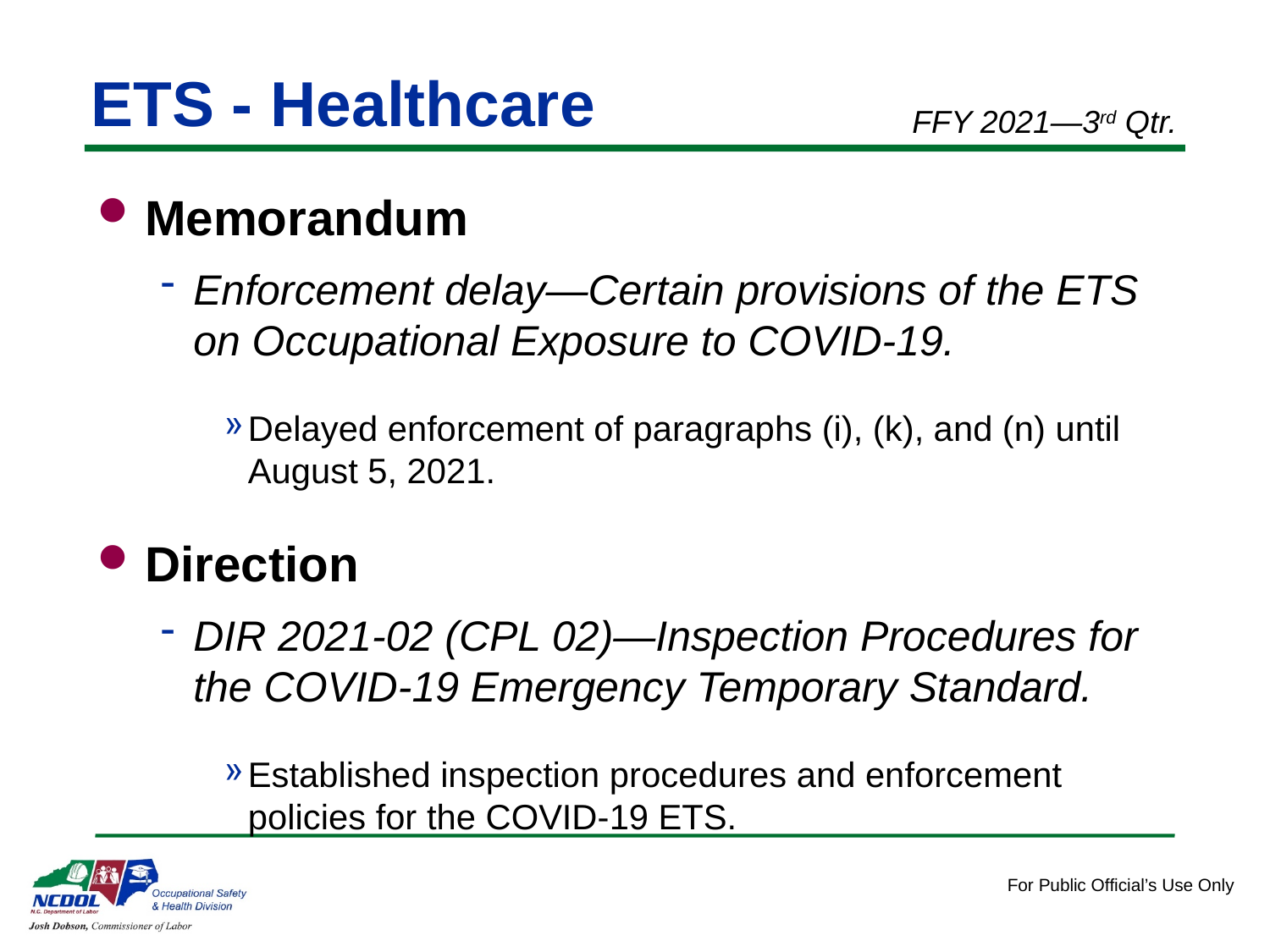

# ETS - Healthcare
FFY 2021—3rd Qtr.
Memorandum

Enforcement delay—Certain provisions of the ETS on Occupational Exposure to COVID-19.

Delayed enforcement of paragraphs (i), (k), and (n) until August 5, 2021.

Direction

DIR 2021-02 (CPL 02)—Inspection Procedures for the COVID-19 Emergency Temporary Standard.

Established inspection procedures and enforcement policies for the COVID-19 ETS.